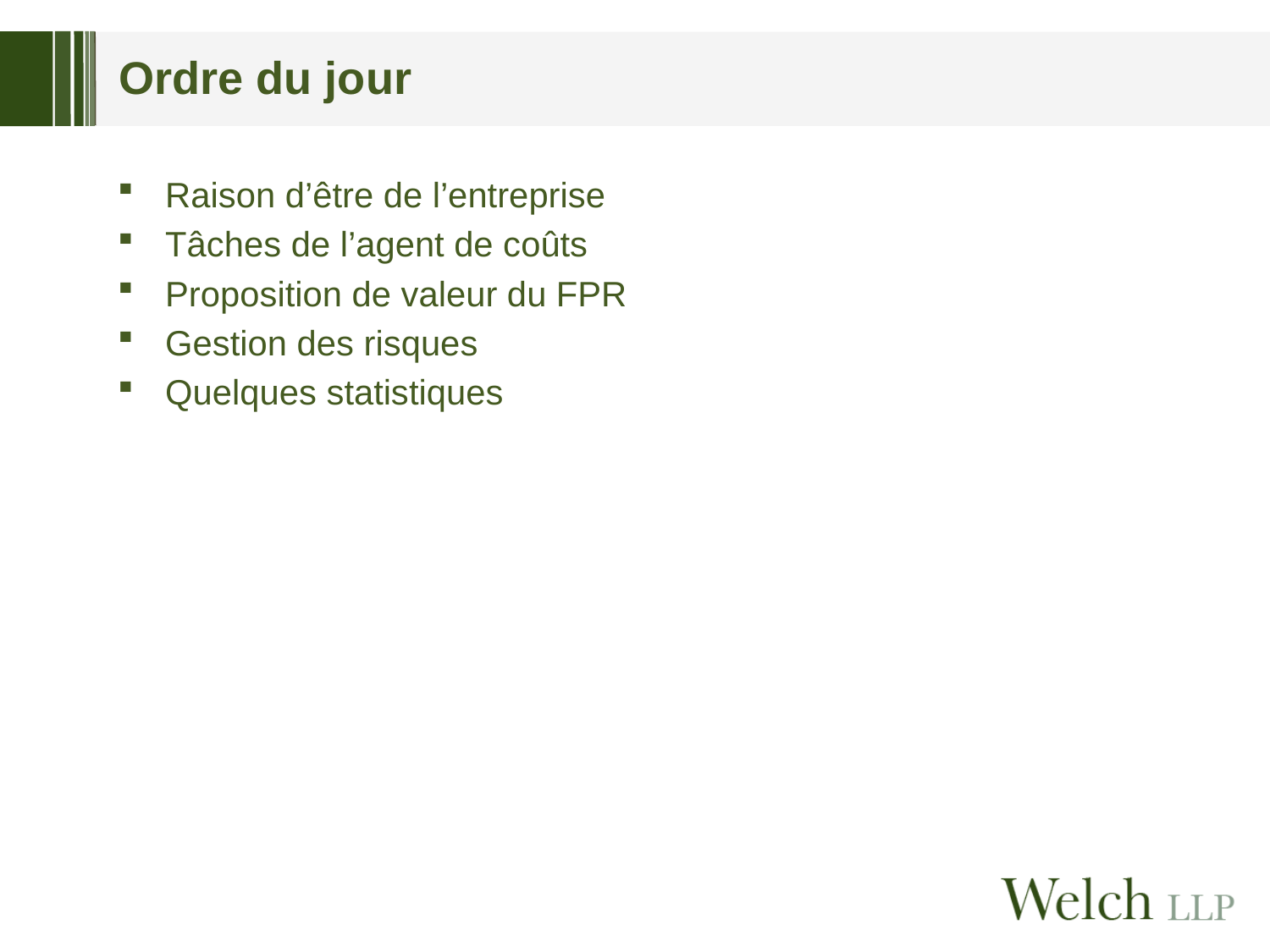

# Ordre du jour
Raison d’être de l’entreprise
Tâches de l’agent de coûts
Proposition de valeur du FPR
Gestion des risques
Quelques statistiques